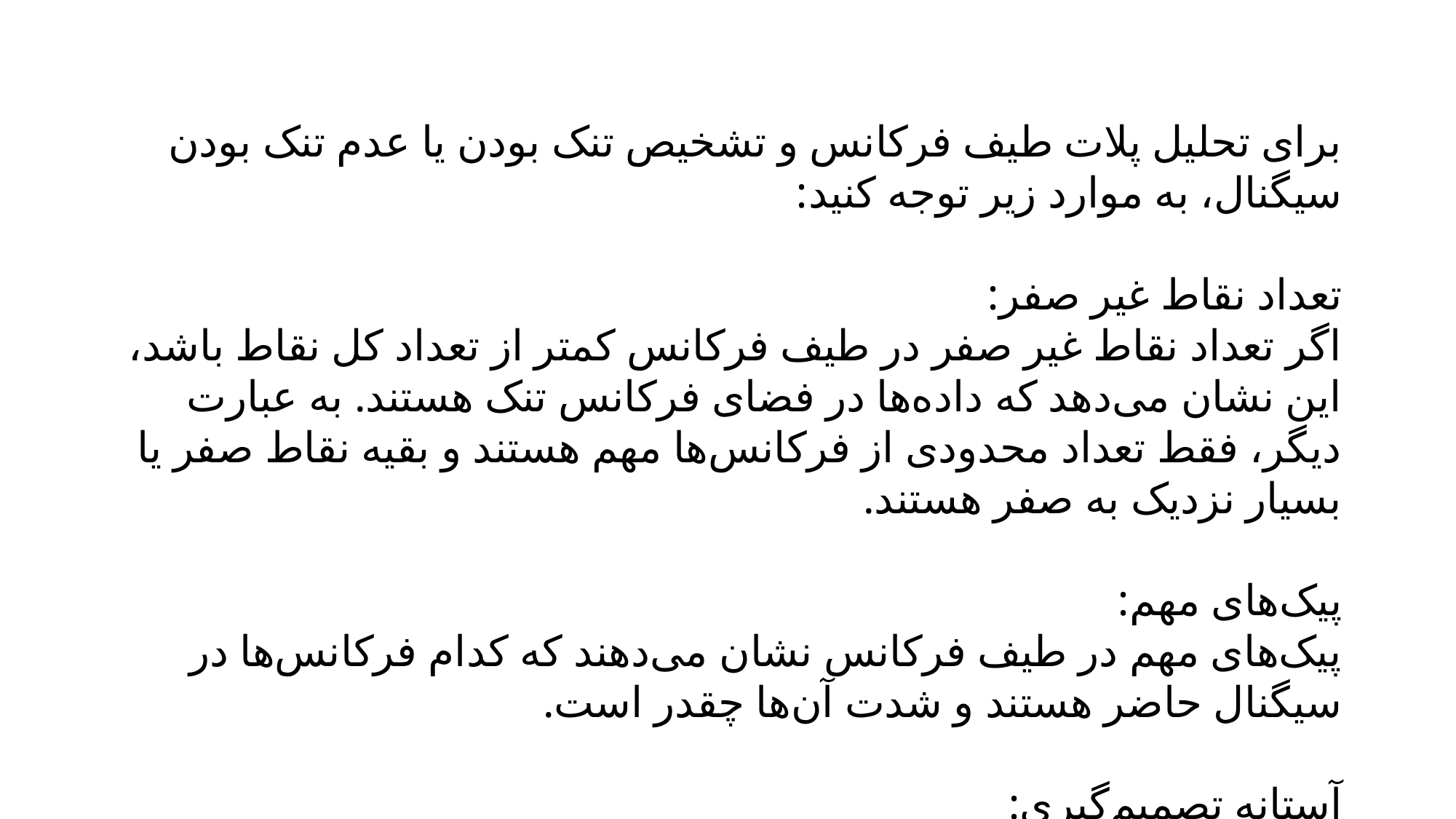

برای تحلیل پلات طیف فرکانس و تشخیص تنک بودن یا عدم تنک بودن سیگنال، به موارد زیر توجه کنید:

تعداد نقاط غیر صفر:
اگر تعداد نقاط غیر صفر در طیف فرکانس کمتر از تعداد کل نقاط باشد، این نشان می‌دهد که داده‌ها در فضای فرکانس تنک هستند. به عبارت دیگر، فقط تعداد محدودی از فرکانس‌ها مهم هستند و بقیه نقاط صفر یا بسیار نزدیک به صفر هستند.

پیک‌های مهم:
پیک‌های مهم در طیف فرکانس نشان می‌دهند که کدام فرکانس‌ها در سیگنال حاضر هستند و شدت آن‌ها چقدر است.

آستانه تصمیم‌گیری:
در کد، آستانه برابر با ۵۰٪ از بیشترین مقدار طیف فرکانس قرار داده شده است. این آستانه می‌تواند بر اساس نیاز تغییر کند.

با توجه به این موارد، اگر تعداد نقاط غیر صفر کم باشد و تنها چند پیک مهم وجود داشته باشد، ممکن است سیگنال تنک باشد. اما اگر تعداد پیک‌ها و نقاط غیر صفر بیشتر باشد، سیگنال ممکن است تنک نباشد.

در نهایت، می‌توانید با تحلیل طیف فرکانس و مشاهده توزیع فرکانس‌ها بر روی پلات، به نتیجه‌گیری نهایی درباره تنک بودن یا عدم تنک بودن سیگنال برسید.